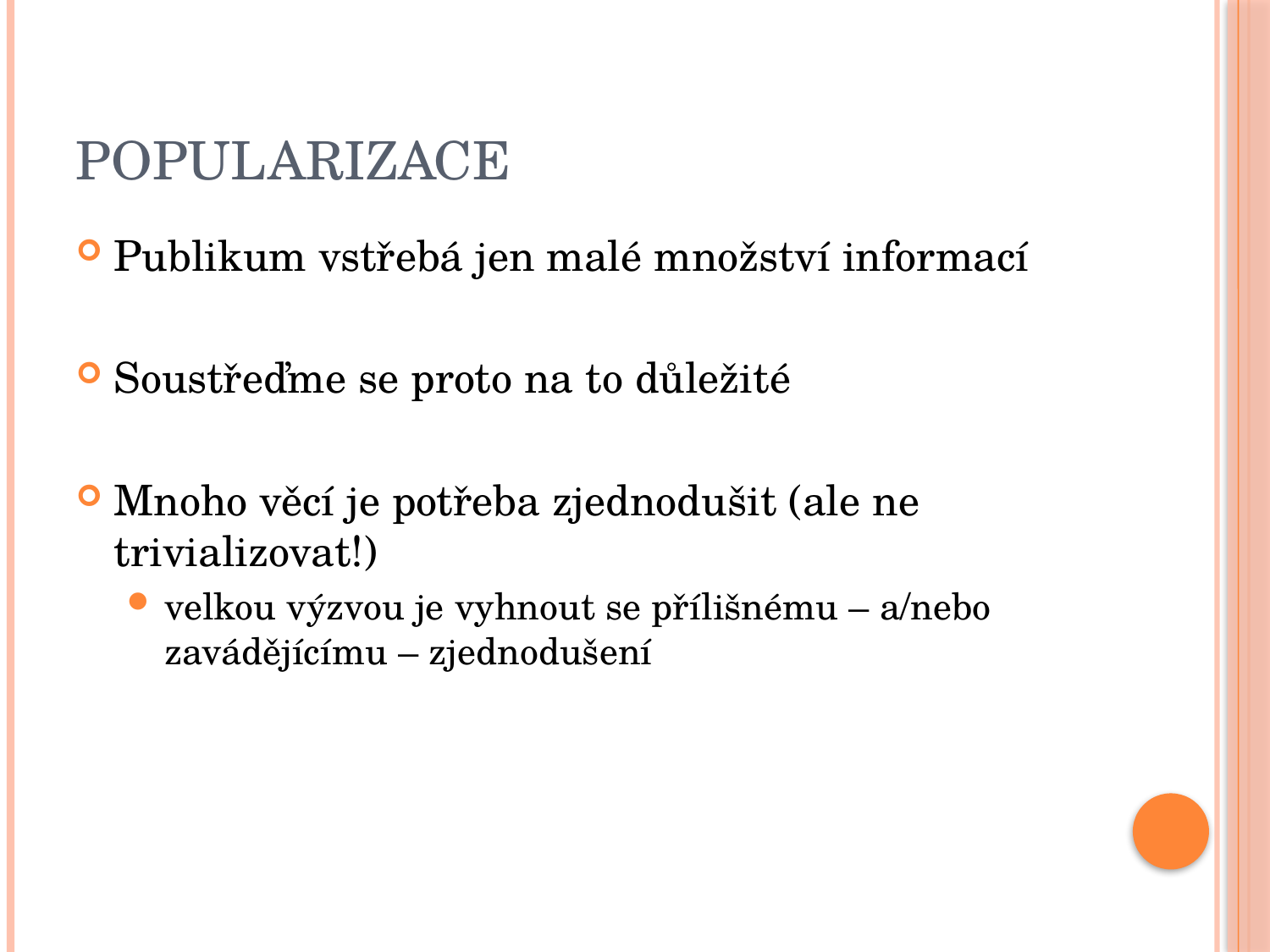

# Popularizace
Publikum vstřebá jen malé množství informací

Soustřeďme se proto na to důležité

Mnoho věcí je potřeba zjednodušit (ale ne trivializovat!)
velkou výzvou je vyhnout se přílišnému – a/nebo zavádějícímu – zjednodušení